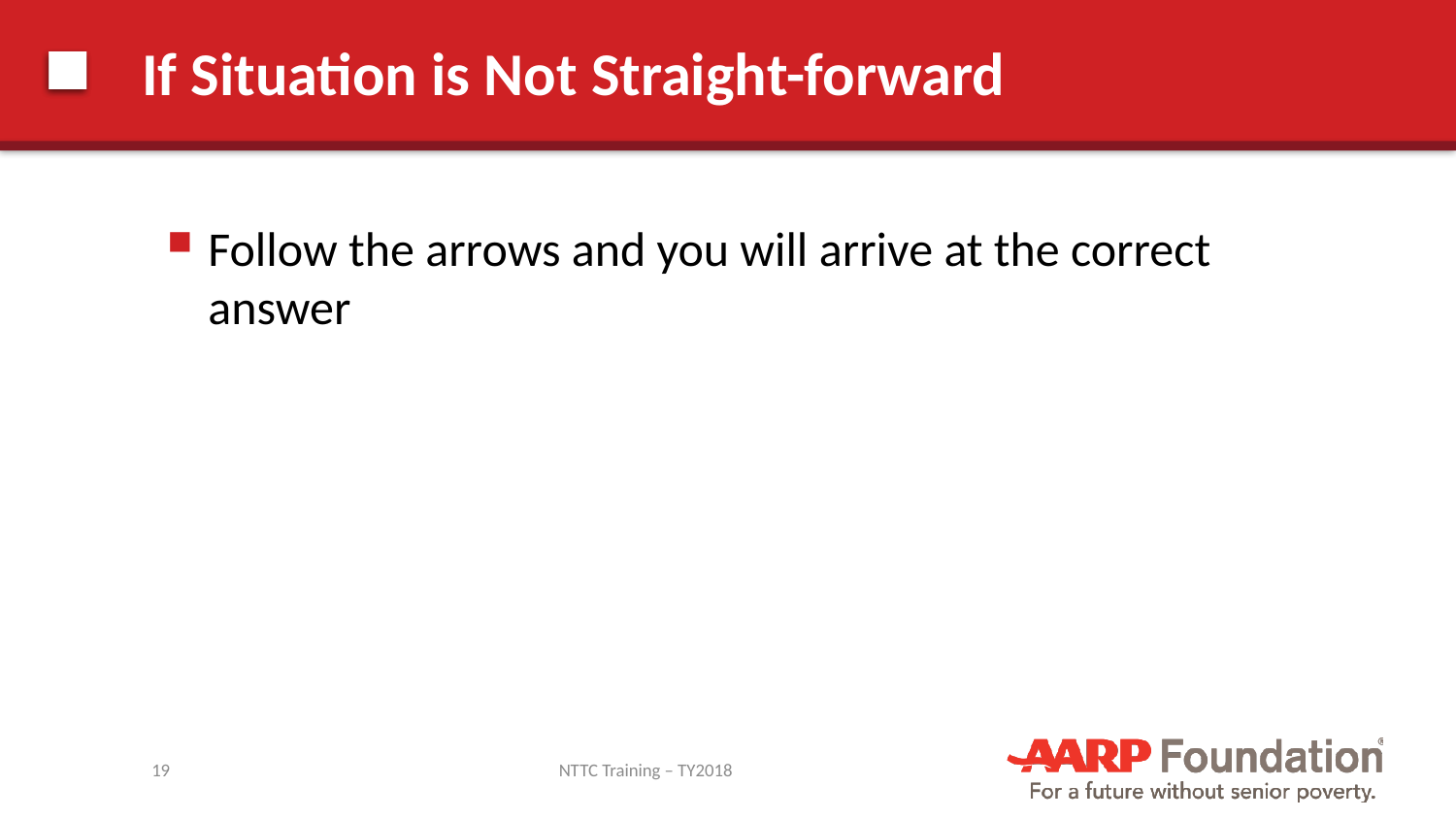

# If Situation is Not Straight-forward
Follow the arrows and you will arrive at the correct answer

19
NTTC Training – TY2018